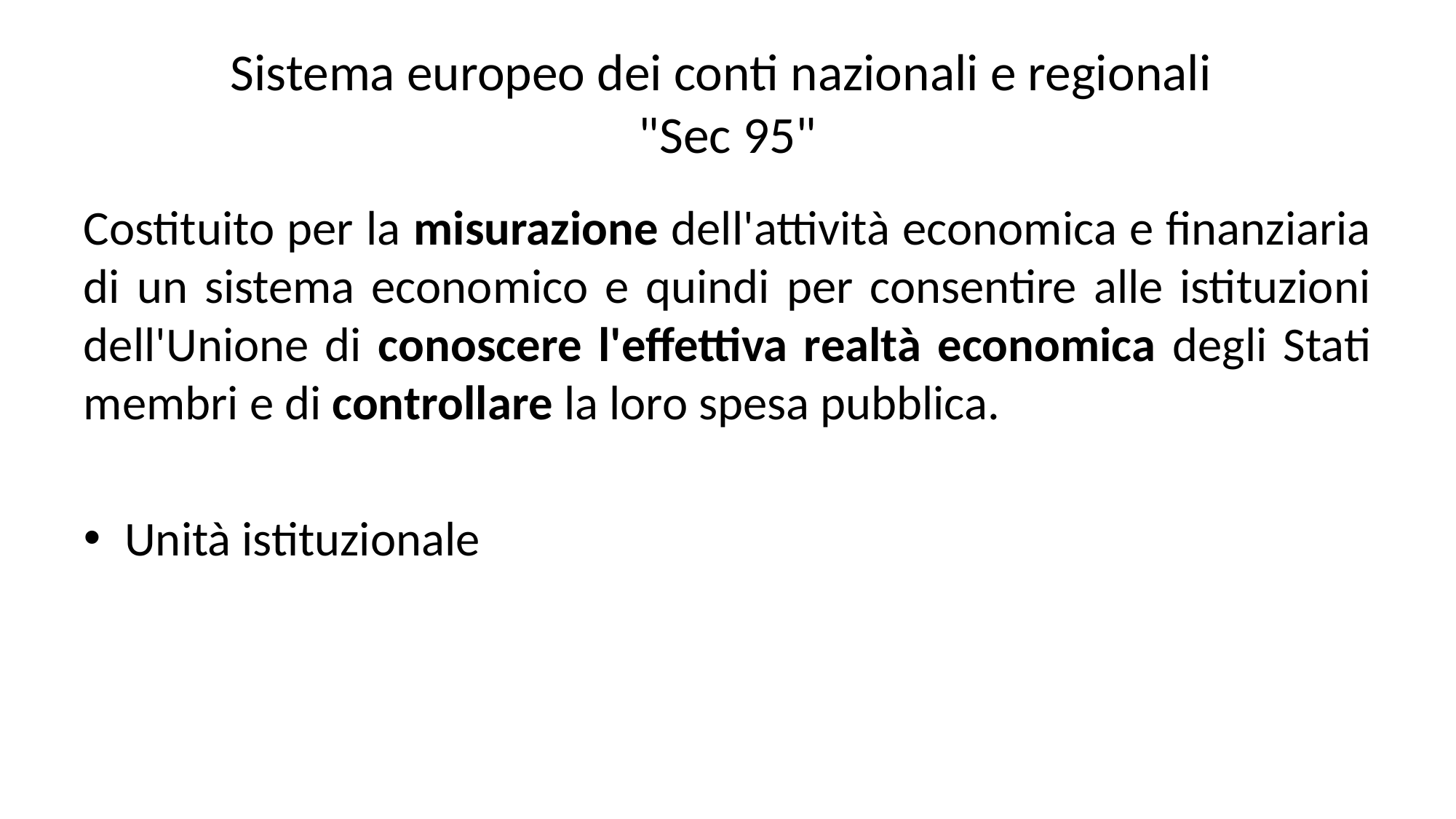

# Sistema europeo dei conti nazionali e regionali "Sec 95"
Costituito per la misurazione dell'attività economica e finanziaria di un sistema economico e quindi per consentire alle istituzioni dell'Unione di conoscere l'effettiva realtà economica degli Stati membri e di controllare la loro spesa pubblica.

Unità istituzionale